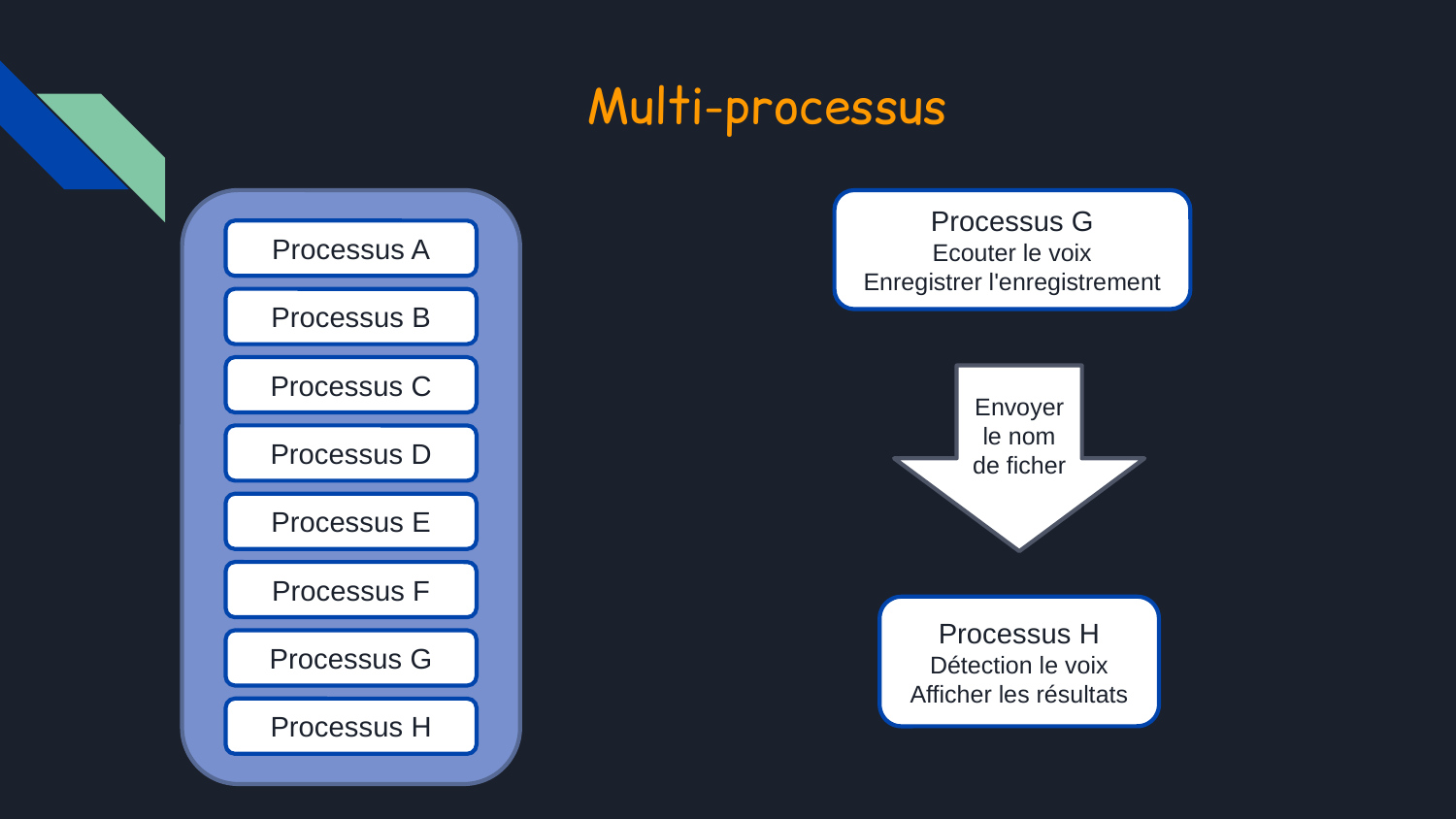

# Multi-processus

Processus G
Ecouter le voix
Enregistrer l'enregistrement
Processus A
Processus B
Processus C
Envoyer le nom de ficher
Processus D
Processus E
Processus F
Processus H
Détection le voix
Afficher les résultats
Processus G
Processus H